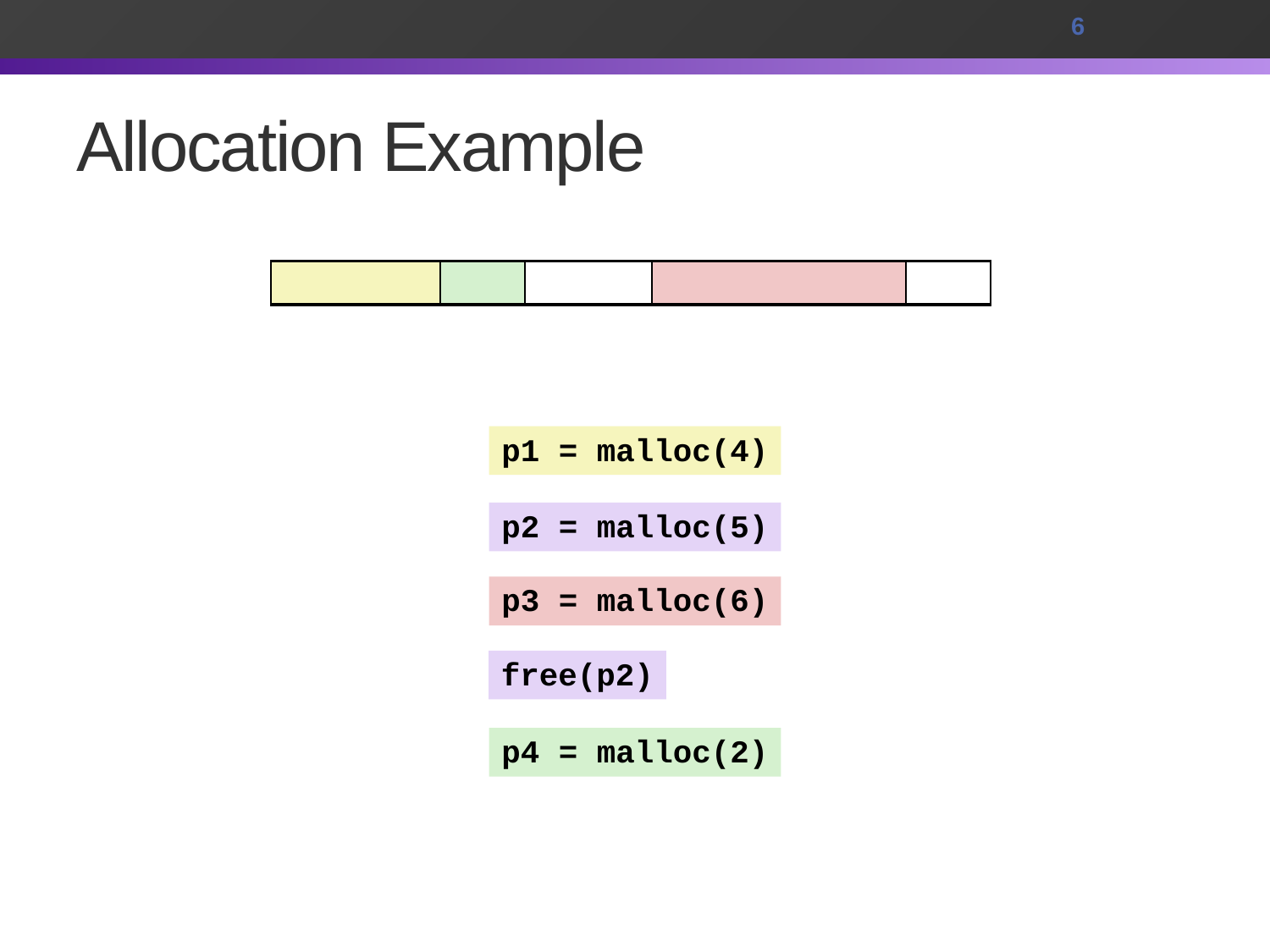

6
# Allocation Example

p1 = malloc(4)
p2 = malloc(5)
p3 = malloc(6)
free(p2)
p4 = malloc(2)